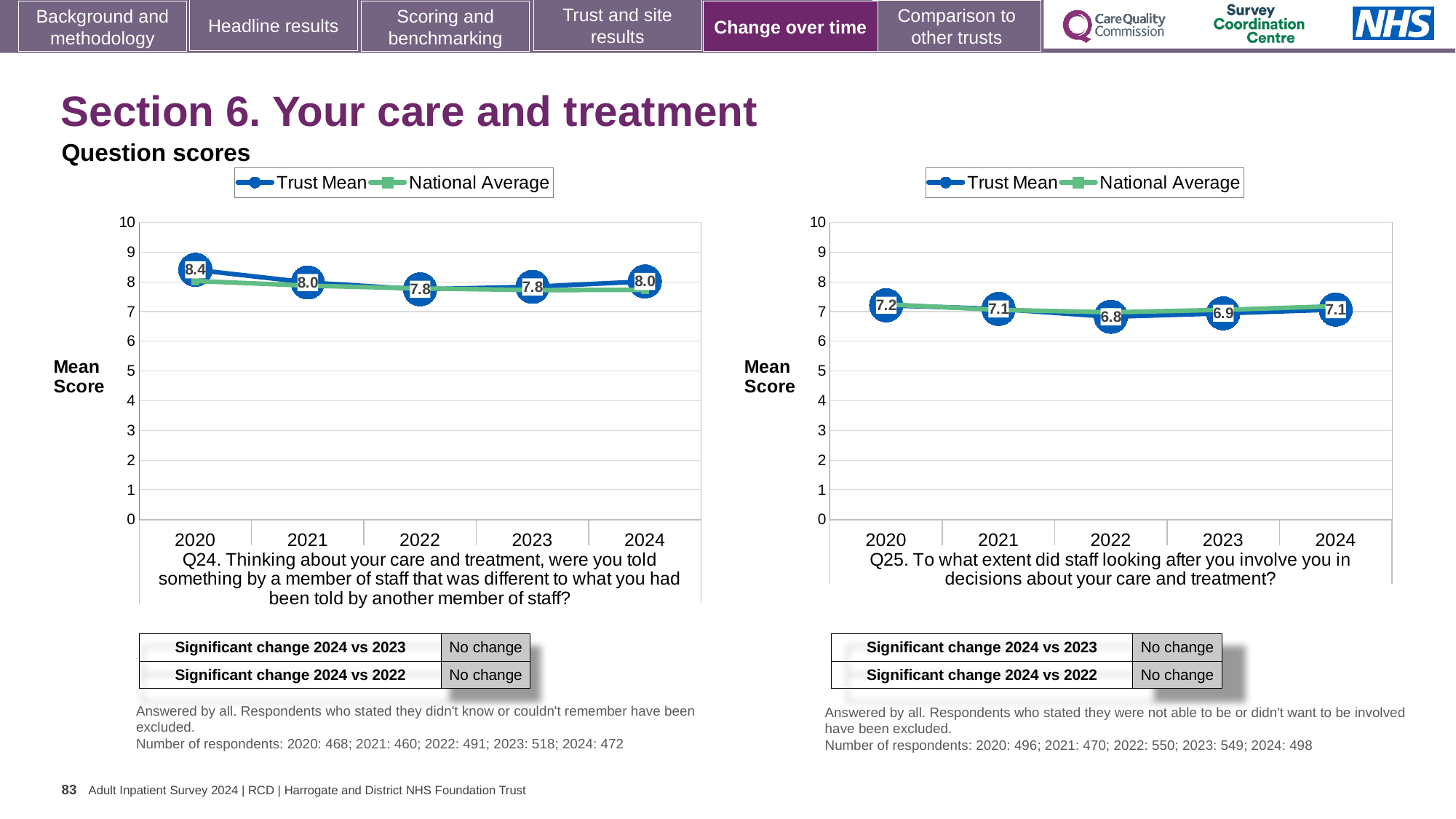

# Section 6. Your care and treatment
Question scores

### Chart

| Category | Trust Mean | National Average |
|---|---|---|
| 2020 | 8.406569737127446 | 8.03054772289512 |
| 2021 | 7.980811882452486 | 7.87437764327684 |
| 2022 | 7.751401321876173 | 7.780435640365725 |
| 2023 | 7.834798023417211 | 7.724925785579392 |
| 2024 | 8.01570175686282 | 7.730004280124795 |

### Chart

| Category | Trust Mean | National Average |
|---|---|---|
| 2020 | 7.213242713418625 | 7.244243781562832 |
| 2021 | 7.089468280027772 | 7.059332723271941 |
| 2022 | 6.825363864063034 | 6.977582583845865 |
| 2023 | 6.941791795889787 | 7.059378822198569 |
| 2024 | 7.06806473503332 | 7.18315778211899 |
| Significant change 2024 vs 2023 | No change |
| --- | --- |
| Significant change 2024 vs 2022 | No change |
| Significant change 2024 vs 2023 | No change |
| --- | --- |
| Significant change 2024 vs 2022 | No change |
Answered by all. Respondents who stated they didn't know or couldn't remember have been excluded.
Number of respondents: 2020: 468; 2021: 460; 2022: 491; 2023: 518; 2024: 472
Answered by all. Respondents who stated they were not able to be or didn't want to be involved have been excluded.
Number of respondents: 2020: 496; 2021: 470; 2022: 550; 2023: 549; 2024: 498

83